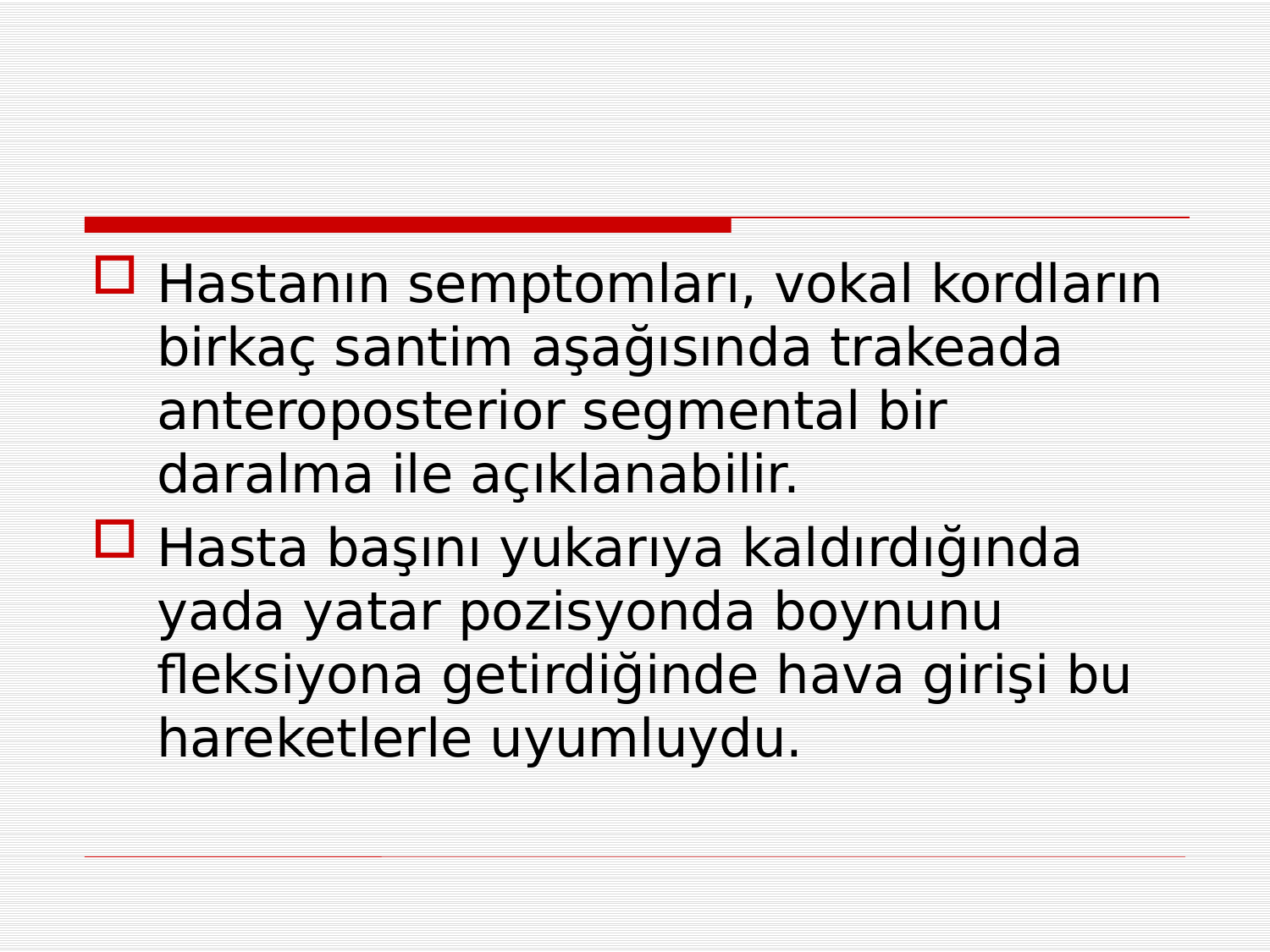

#
Hastanın semptomları, vokal kordların birkaç santim aşağısında trakeada anteroposterior segmental bir daralma ile açıklanabilir.
Hasta başını yukarıya kaldırdığında yada yatar pozisyonda boynunu fleksiyona getirdiğinde hava girişi bu hareketlerle uyumluydu.